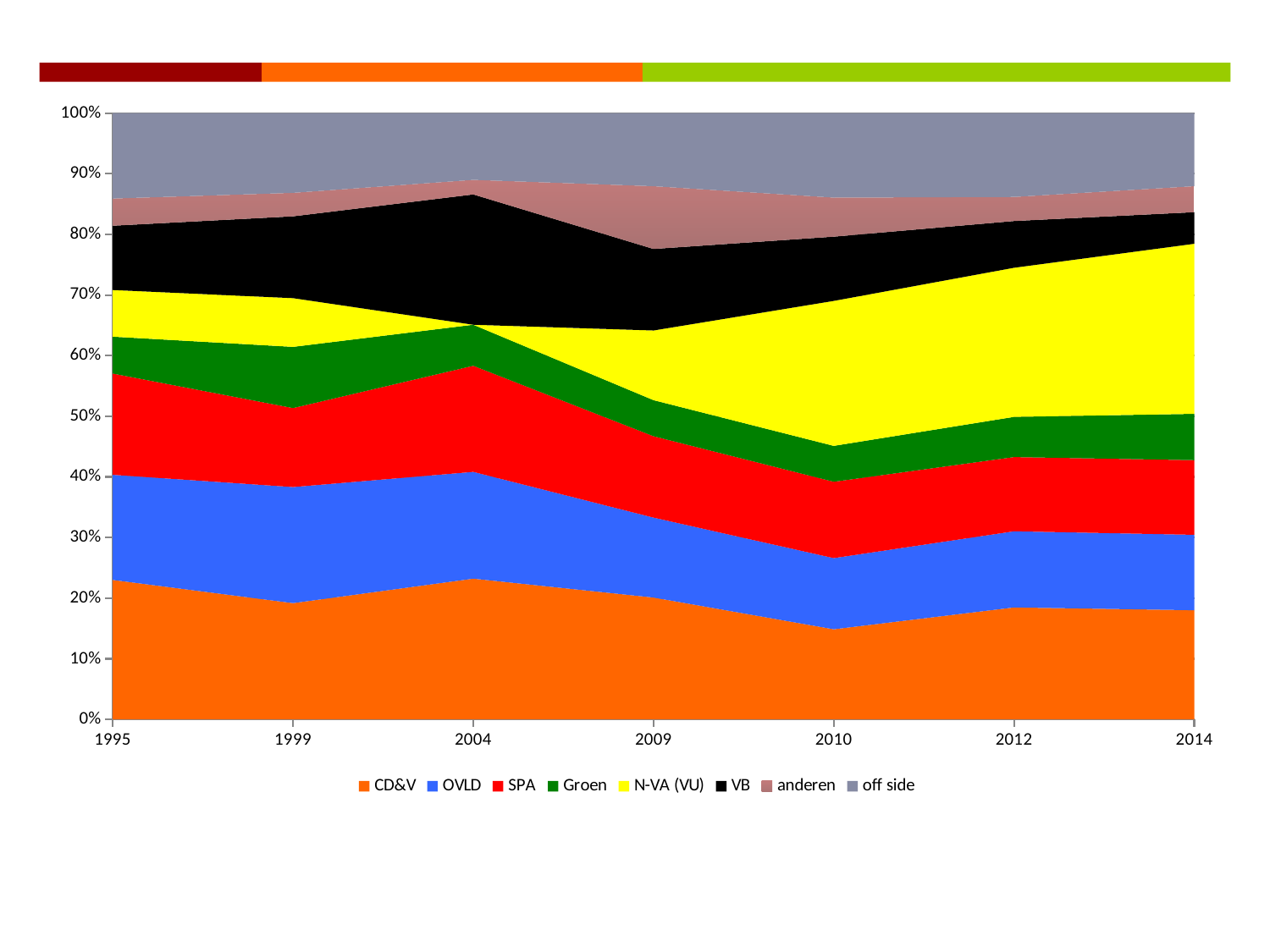

### Chart

| Category | CD&V | OVLD | SPA | Groen | N-VA (VU) | VB | anderen | off side |
|---|---|---|---|---|---|---|---|---|
| 1995.0 | 0.23005335708908 | 0.173310254500816 | 0.167036123776062 | 0.0608209802159645 | 0.0769890638115452 | 0.105917134302914 | 0.0448862499348318 | 0.140986836368786 |
| 1999.0 | 0.191813618773194 | 0.191396550972282 | 0.130245689833497 | 0.100937340315026 | 0.0803332964345735 | 0.134925347099925 | 0.0387401197979737 | 0.131608036773528 |
| 2004.0 | 0.232163301045258 | 0.176123898648279 | 0.174974005363104 | 0.0676184534559185 | 0.0 | 0.214871559130958 | 0.0240306463087616 | 0.110218136047721 |
| 2009.0 | 0.200978383778596 | 0.131853219766628 | 0.134257160501641 | 0.0594914388746427 | 0.114838314564263 | 0.134409411507097 | 0.103533891244883 | 0.120638179762249 |
| 2010.0 | 0.148662730188354 | 0.11736053164321 | 0.125935819285121 | 0.0591148888585578 | 0.239140314571557 | 0.105913017230601 | 0.0644010512464606 | 0.139471646976138 |
| 2012.0 | 0.184724937138987 | 0.125539038052259 | 0.122346976785909 | 0.0663202897302551 | 0.245880105766115 | 0.0770872583080664 | 0.0397387306592231 | 0.138362663559185 |
| 2014.0 | 0.18009187419337 | 0.124387128741047 | 0.123013870266307 | 0.0765365094669673 | 0.280373012405569 | 0.0520679016995512 | 0.0428576749309081 | 0.120672028296281 |